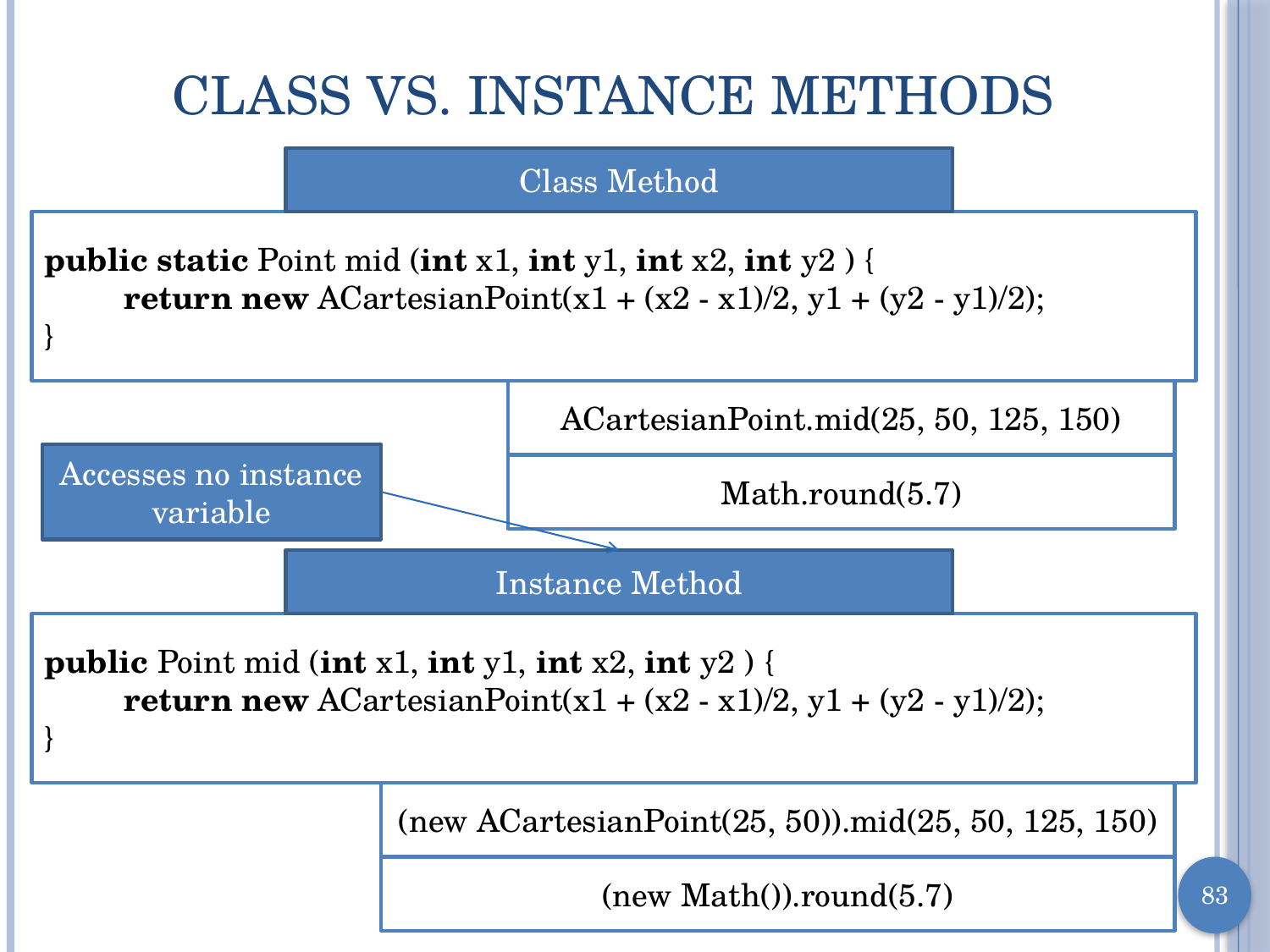

# Class vs. Instance Methods
Class Method
public static Point mid (int x1, int y1, int x2, int y2 ) {
         return new ACartesianPoint(x1 + (x2 - x1)/2, y1 + (y2 - y1)/2);
}
ACartesianPoint.mid(25, 50, 125, 150)
Accesses no instance variable
Math.round(5.7)
Instance Method
public Point mid (int x1, int y1, int x2, int y2 ) {
         return new ACartesianPoint(x1 + (x2 - x1)/2, y1 + (y2 - y1)/2);
}
(new ACartesianPoint(25, 50)).mid(25, 50, 125, 150)
(new Math()).round(5.7)